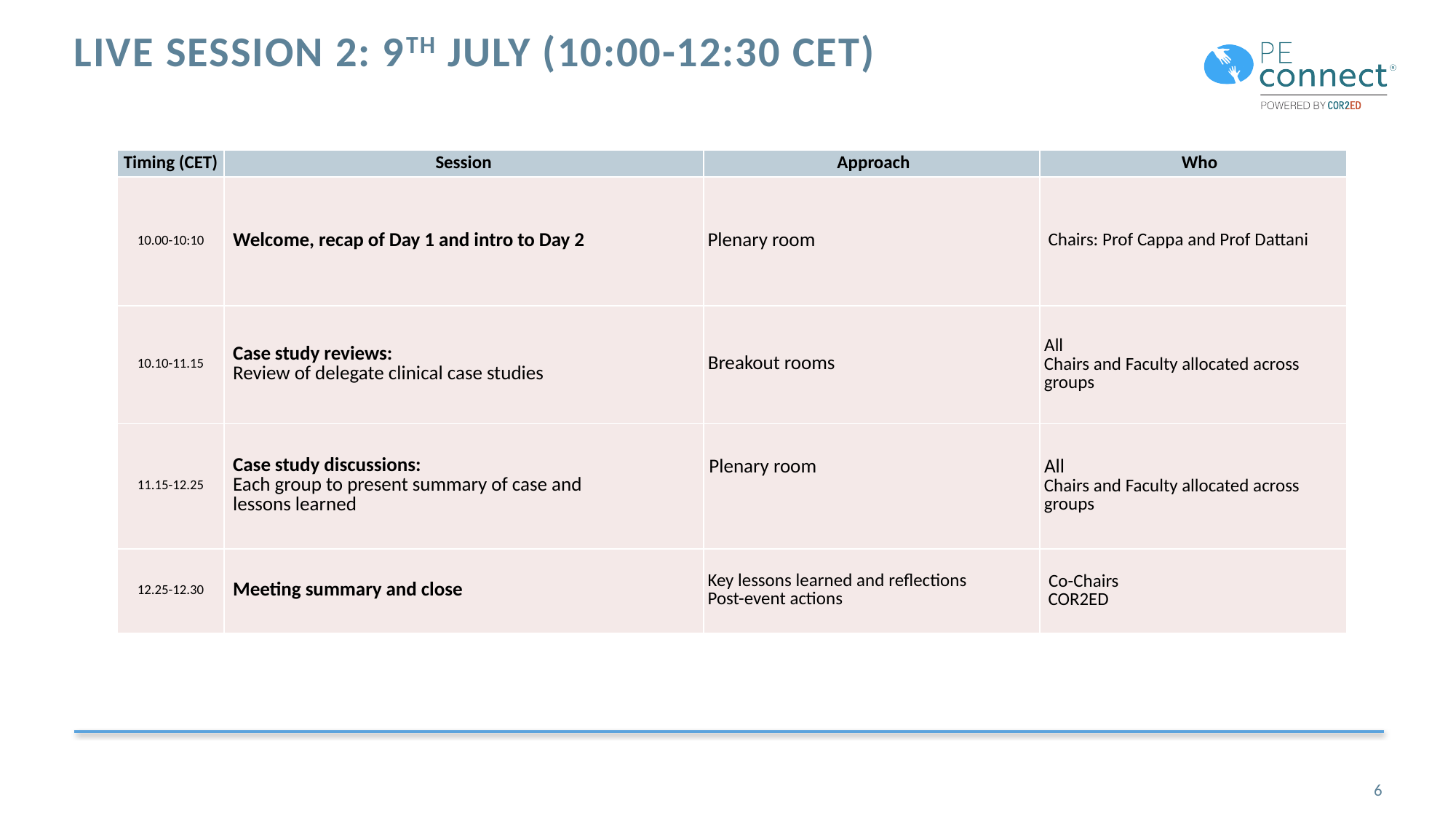

# Live session 2: 9TH JULY (10:00-12:30 cet)
| Timing (CET) | Session | Approach | Who |
| --- | --- | --- | --- |
| 10.00-10:10 | Welcome, recap of Day 1 and intro to Day 2 | Plenary room | Chairs: Prof Cappa and Prof Dattani |
| 10.10-11.15 | Case study reviews: Review of delegate clinical case studies | Breakout rooms | All Chairs and Faculty allocated across groups |
| 11.15-12.25 | Case study discussions: Each group to present summary of case and lessons learned | Plenary room | All Chairs and Faculty allocated across groups |
| 12.25-12.30 | Meeting summary and close | Key lessons learned and reflections Post-event actions | Co-Chairs COR2ED |

6